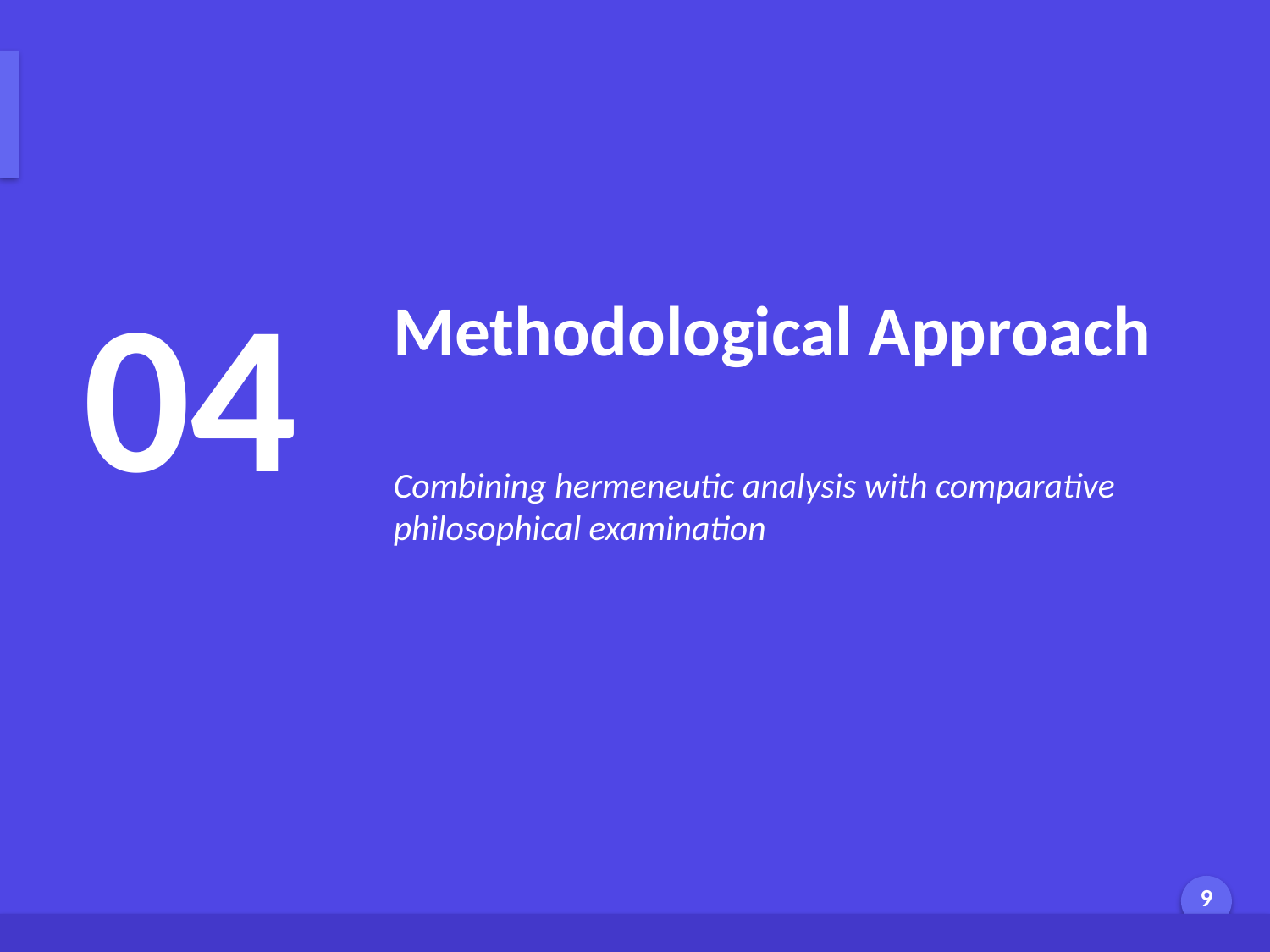

Methodology Overview
04
Methodological Approach
Combining hermeneutic analysis with comparative philosophical examination
Generated by AI Scholar Frontier

9